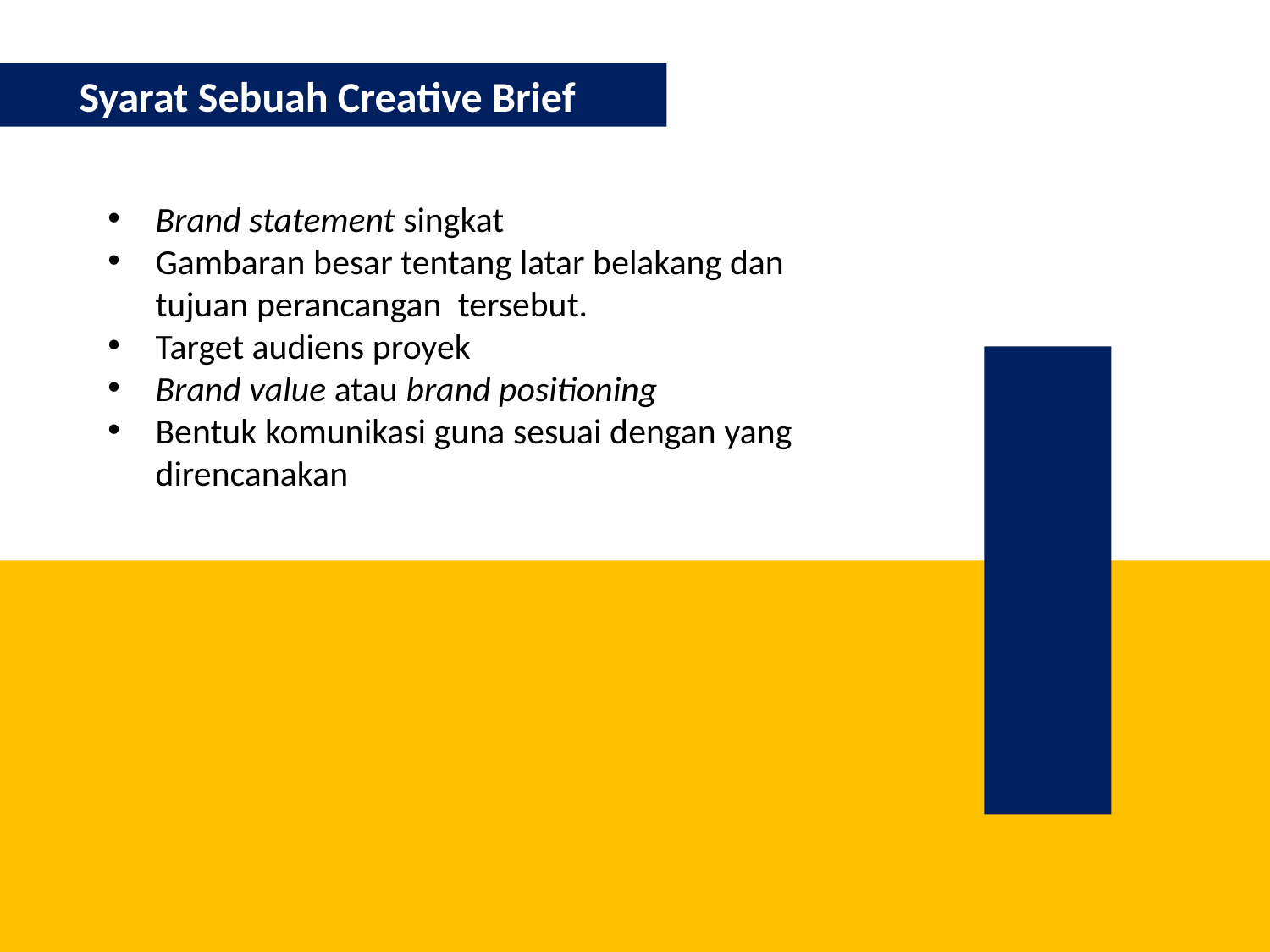

Syarat Sebuah Creative Brief
Brand statement singkat
Gambaran besar tentang latar belakang dan tujuan perancangan  tersebut.
Target audiens proyek
Brand value atau brand positioning
Bentuk komunikasi guna sesuai dengan yang direncanakan